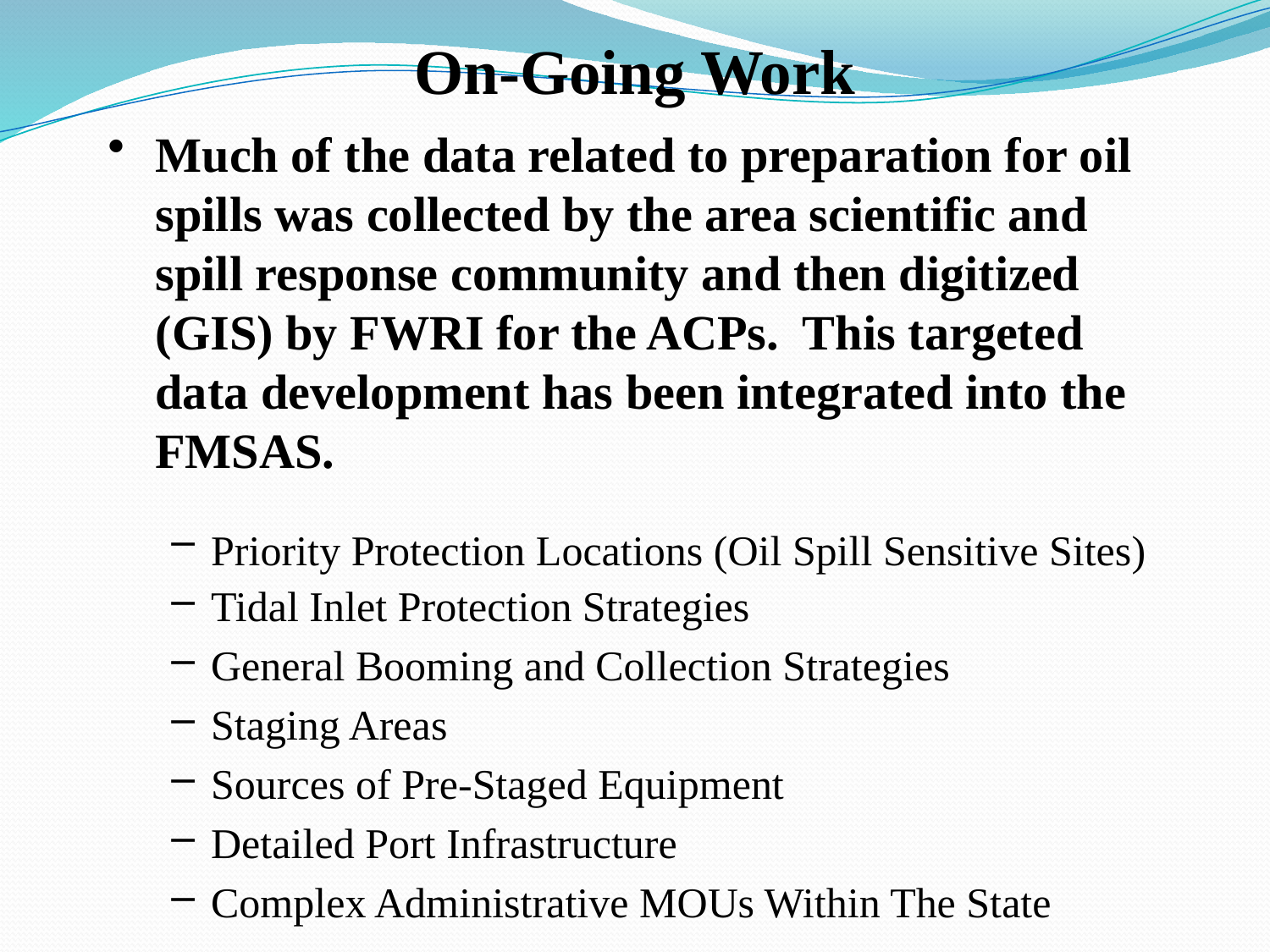

On-Going Work
Much of the data related to preparation for oil spills was collected by the area scientific and spill response community and then digitized (GIS) by FWRI for the ACPs.  This targeted data development has been integrated into the FMSAS.

Priority Protection Locations (Oil Spill Sensitive Sites)
Tidal Inlet Protection Strategies
General Booming and Collection Strategies
Staging Areas
Sources of Pre-Staged Equipment
Detailed Port Infrastructure
Complex Administrative MOUs Within The State